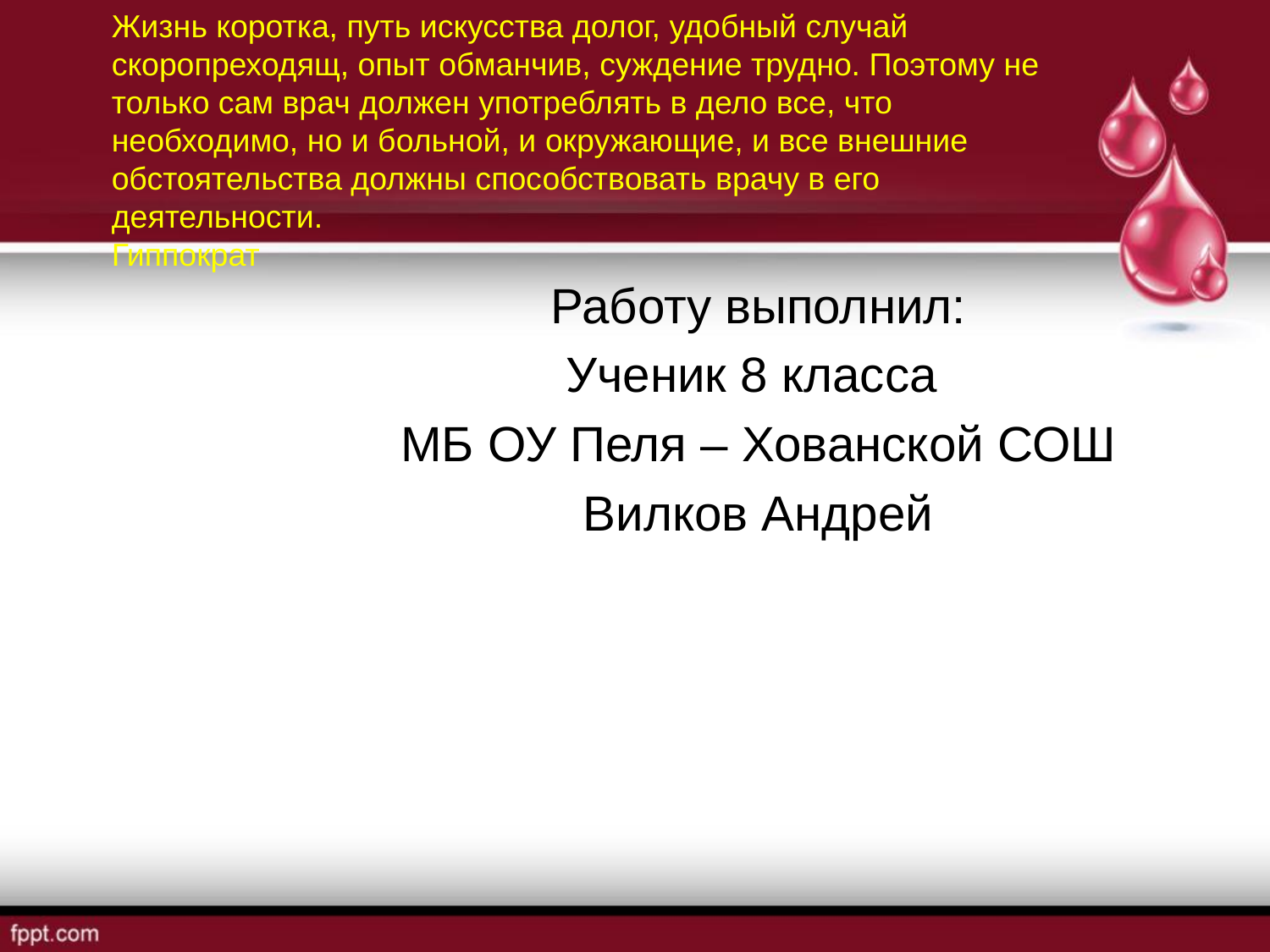

Жизнь коротка, путь искусства долог, удобный случай скоропреходящ, опыт обманчив, суждение трудно. Поэтому не только сам врач должен употреблять в дело все, что необходимо, но и больной, и окружающие, и все внешние обстоятельства должны способствовать врачу в его деятельности.
Гиппократ
Работу выполнил:
Ученик 8 класса
МБ ОУ Пеля – Хованской СОШ
Вилков Андрей